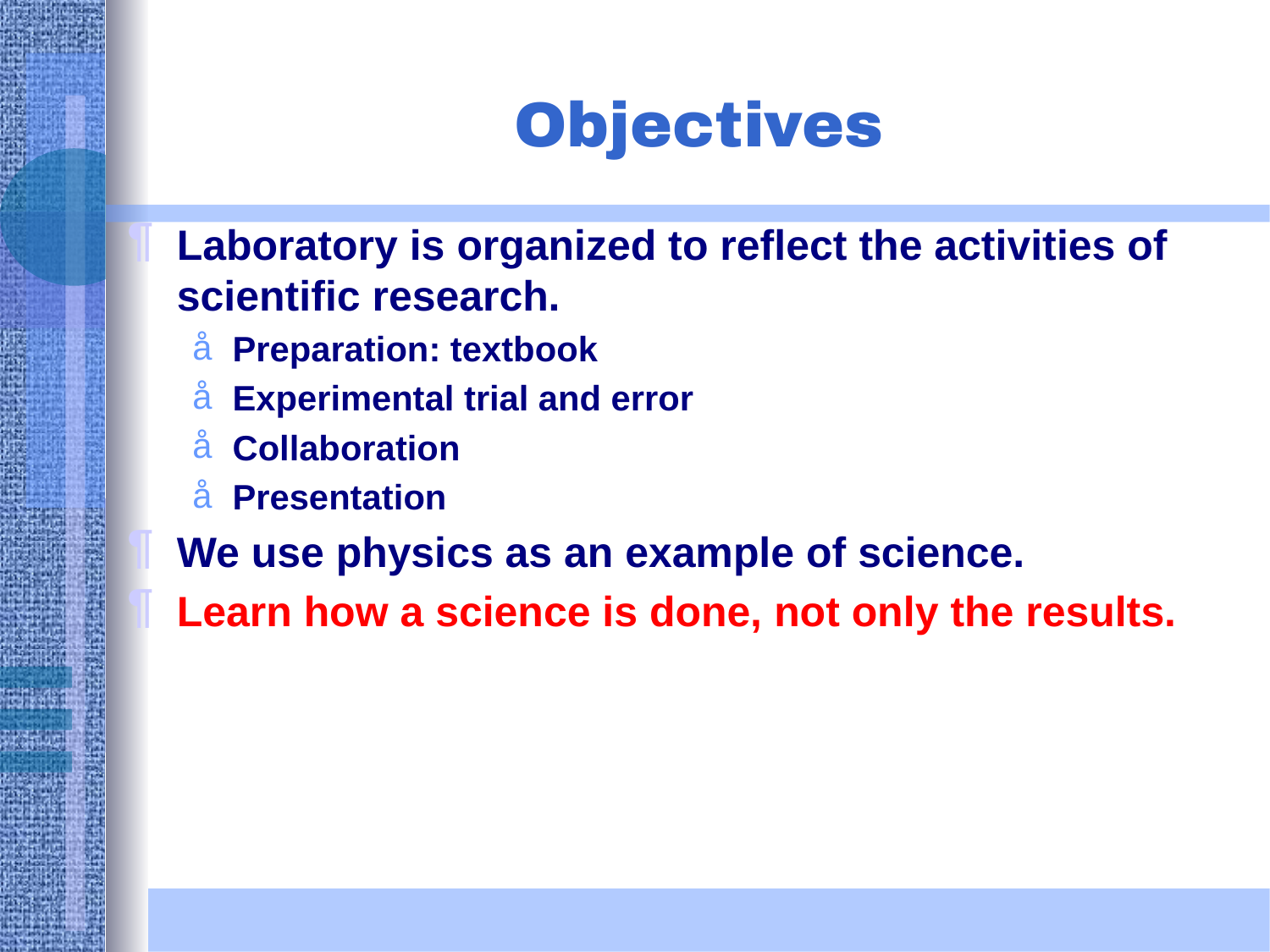

# Objectives
Laboratory is organized to reflect the activities of scientific research.
Preparation: textbook
Experimental trial and error
Collaboration
Presentation
We use physics as an example of science.
Learn how a science is done, not only the results.